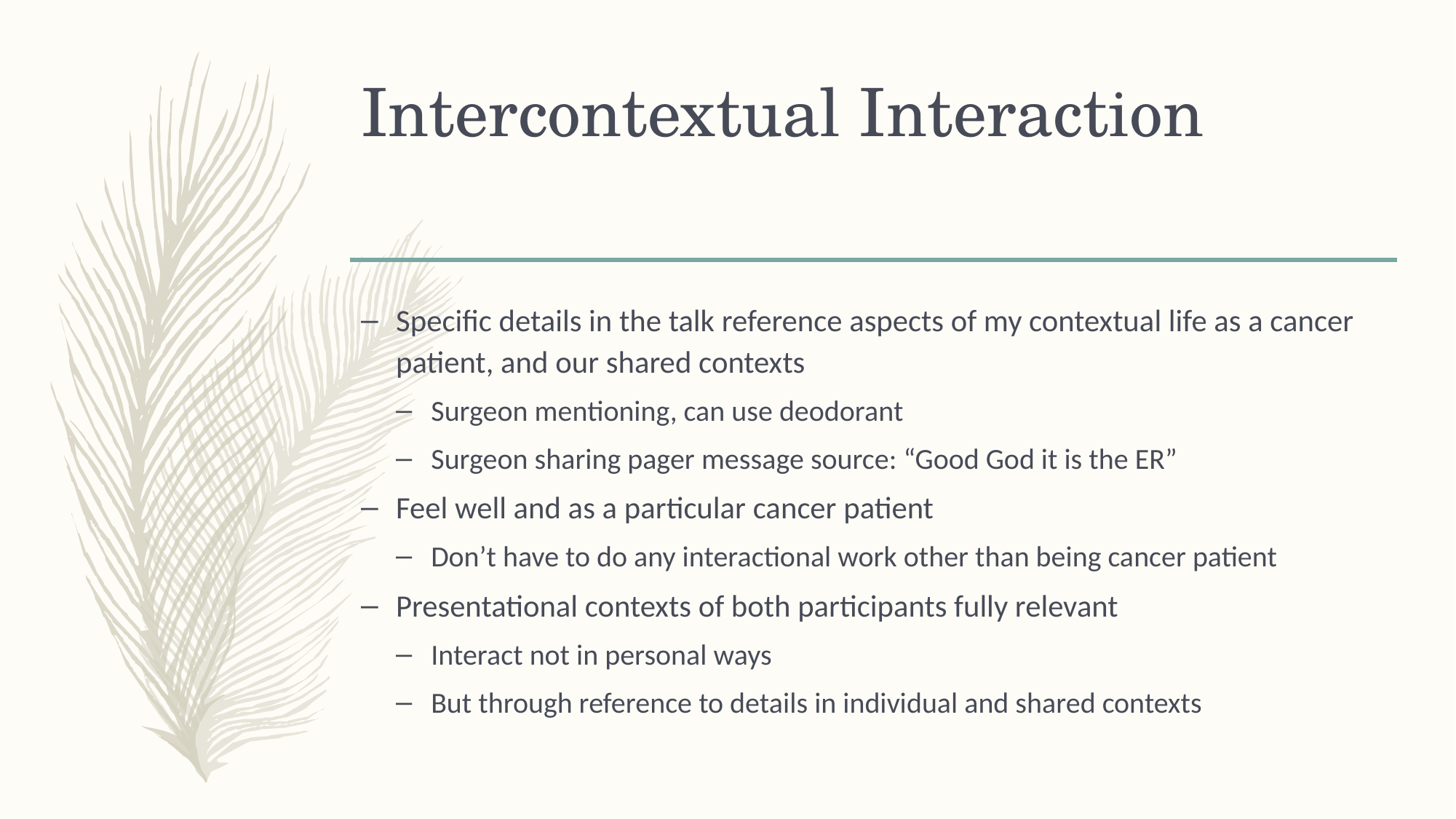

# Intercontextual Interaction
Specific details in the talk reference aspects of my contextual life as a cancer patient, and our shared contexts
Surgeon mentioning, can use deodorant
Surgeon sharing pager message source: “Good God it is the ER”
Feel well and as a particular cancer patient
Don’t have to do any interactional work other than being cancer patient
Presentational contexts of both participants fully relevant
Interact not in personal ways
But through reference to details in individual and shared contexts